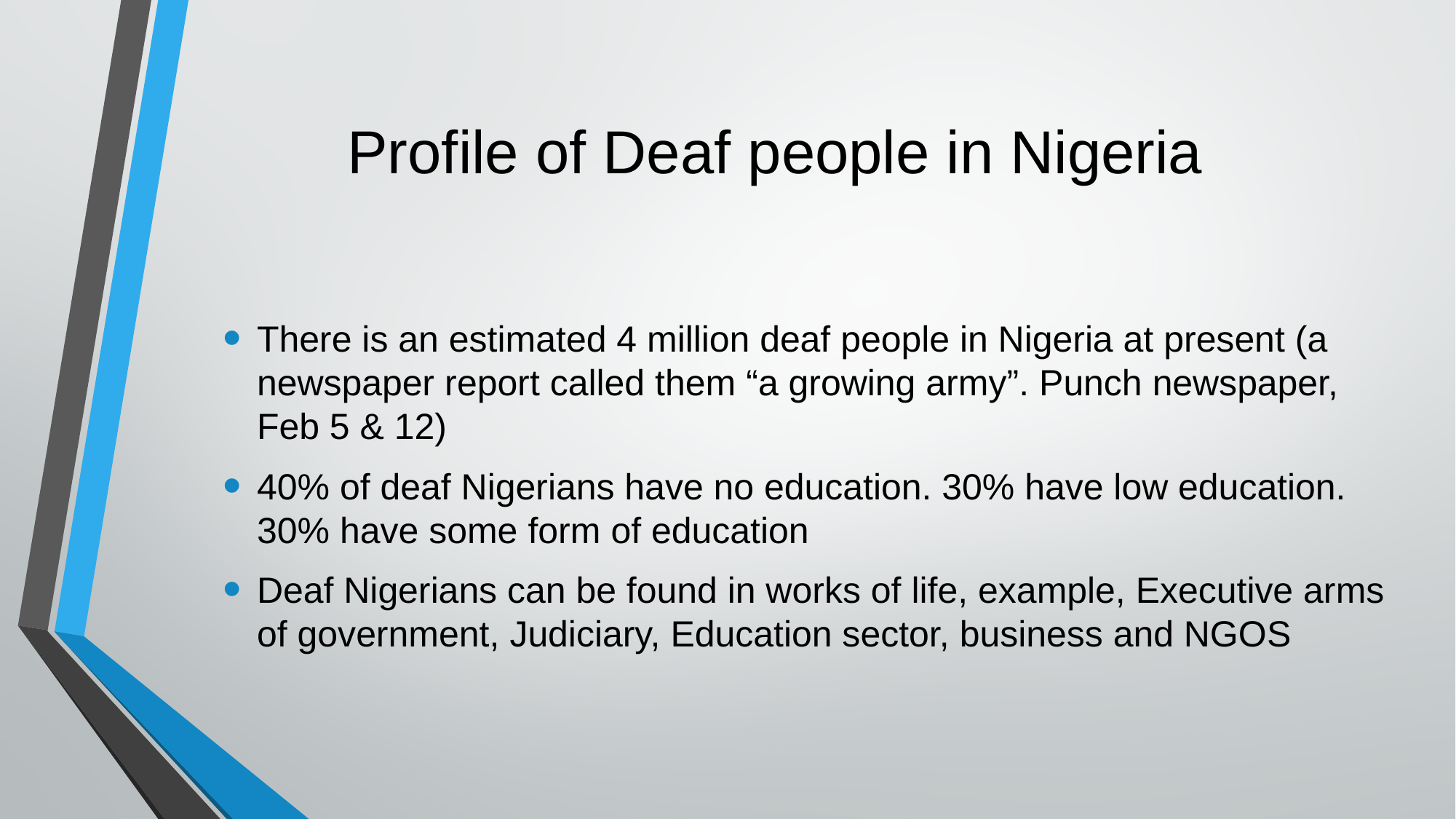

# Profile of Deaf people in Nigeria
There is an estimated 4 million deaf people in Nigeria at present (a newspaper report called them “a growing army”. Punch newspaper, Feb 5 & 12)
40% of deaf Nigerians have no education. 30% have low education. 30% have some form of education
Deaf Nigerians can be found in works of life, example, Executive arms of government, Judiciary, Education sector, business and NGOS